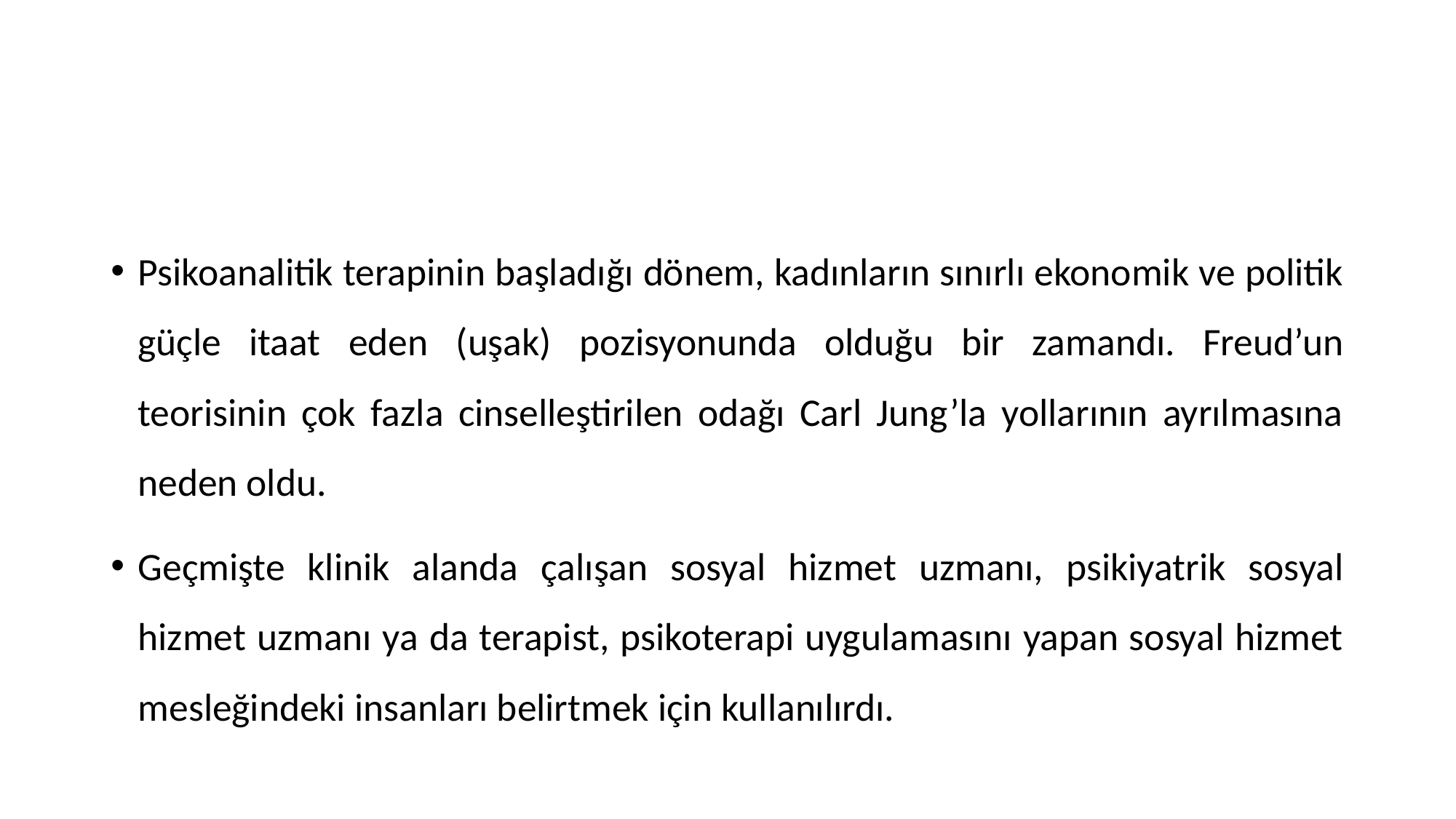

#
Psikoanalitik terapinin başladığı dönem, kadınların sınırlı ekonomik ve politik güçle itaat eden (uşak) pozisyonunda olduğu bir zamandı. Freud’un teorisinin çok fazla cinselleştirilen odağı Carl Jung’la yollarının ayrılmasına neden oldu.
Geçmişte klinik alanda çalışan sosyal hizmet uzmanı, psikiyatrik sosyal hizmet uzmanı ya da terapist, psikoterapi uygulamasını yapan sosyal hizmet mesleğindeki insanları belirtmek için kullanılırdı.